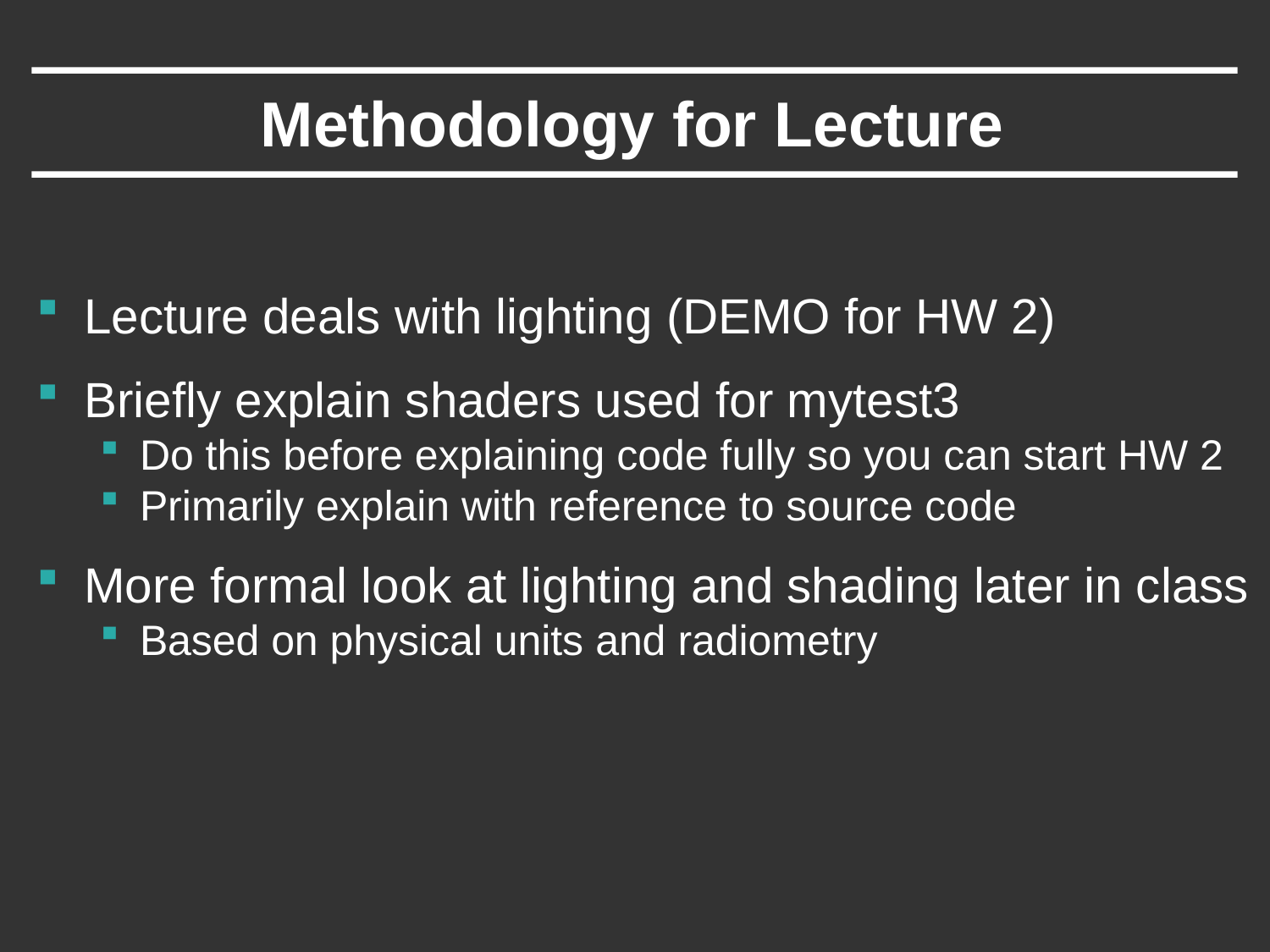

# Methodology for Lecture
Lecture deals with lighting (DEMO for HW 2)
Briefly explain shaders used for mytest3
Do this before explaining code fully so you can start HW 2
Primarily explain with reference to source code
More formal look at lighting and shading later in class
Based on physical units and radiometry